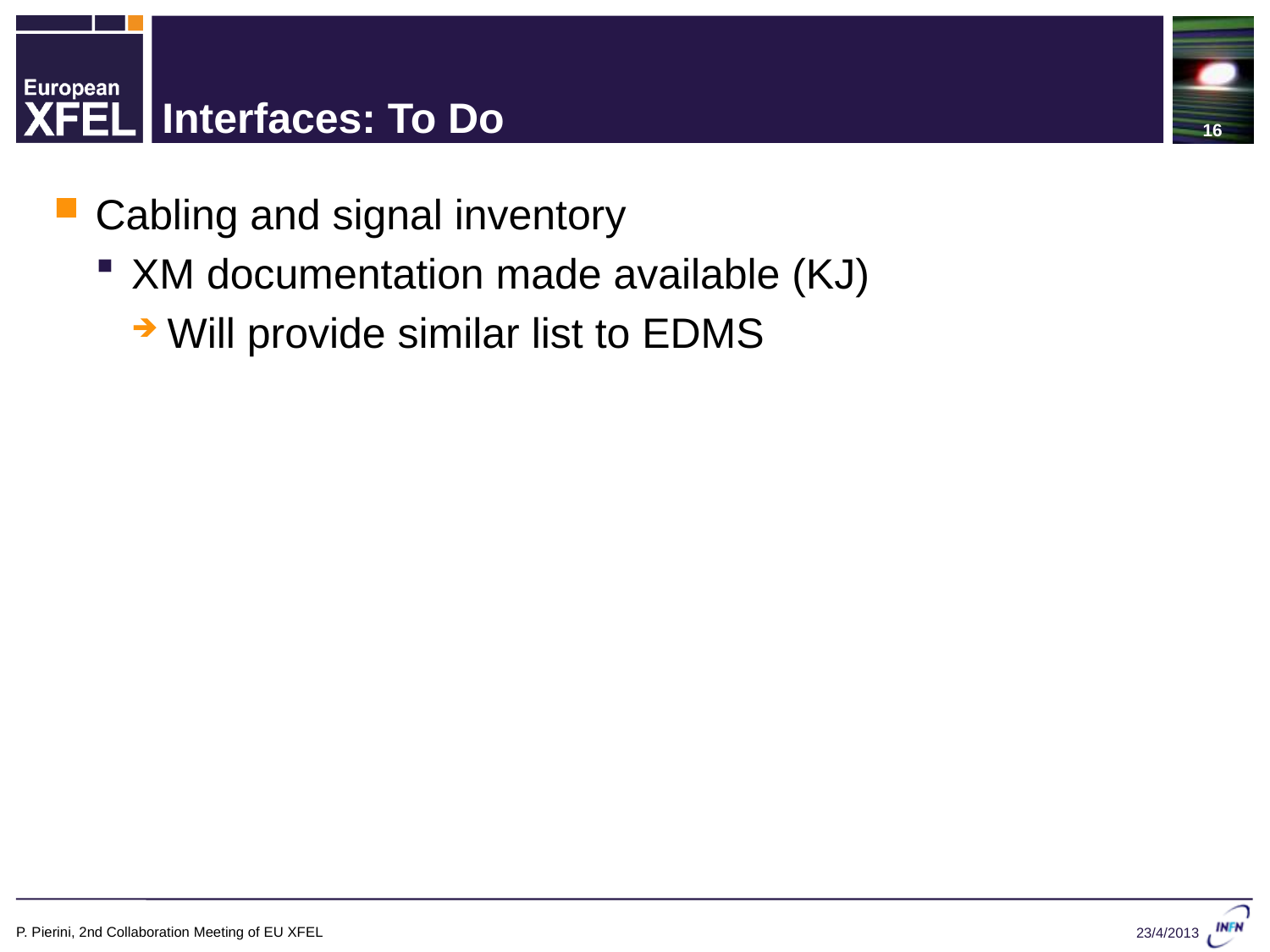

16
# Interfaces: To Do
Cabling and signal inventory
XM documentation made available (KJ)
Will provide similar list to EDMS
P. Pierini, 2nd Collaboration Meeting of EU XFEL
23/4/2013